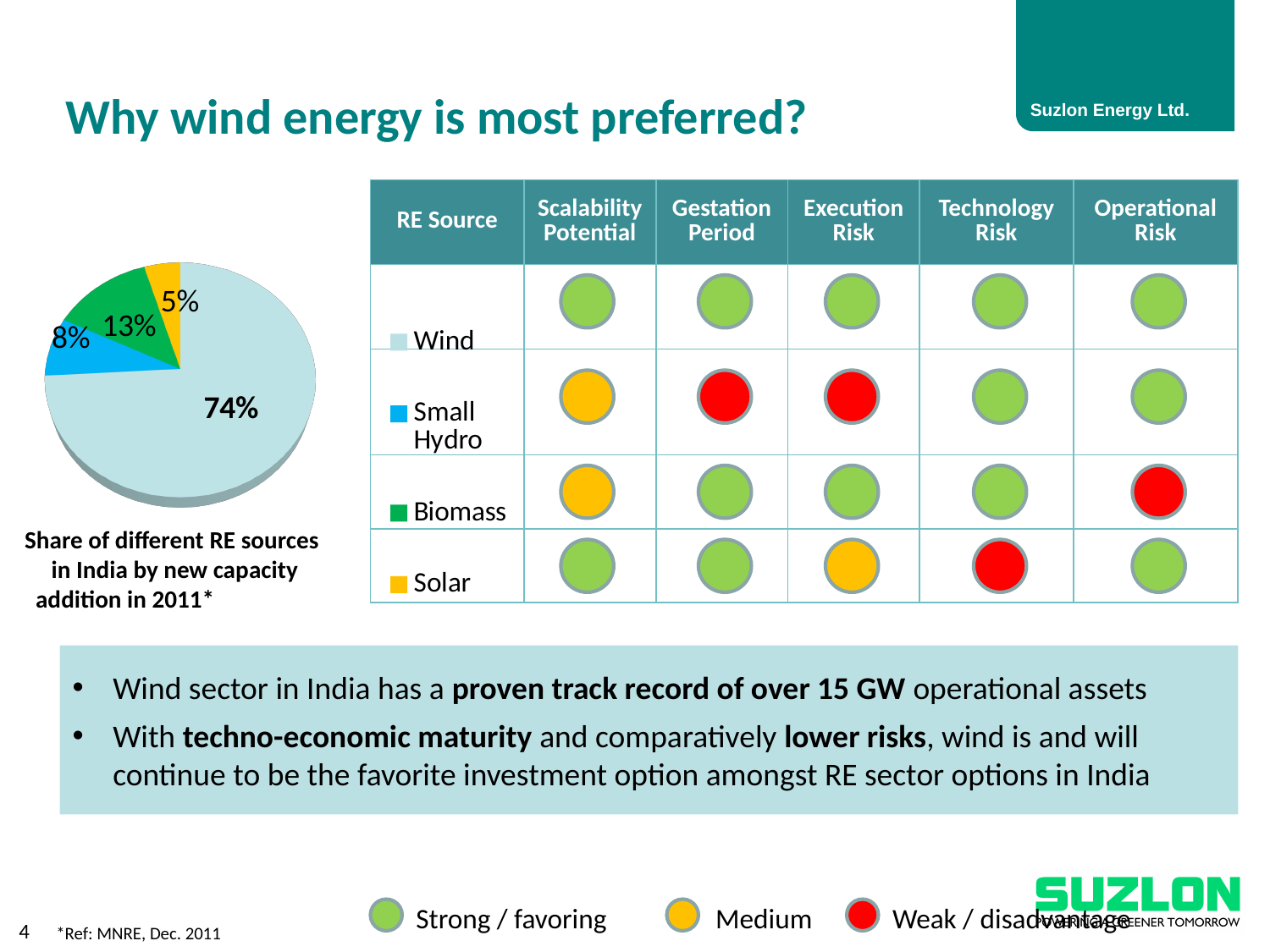

# Why wind energy is most preferred?

[unsupported chart]

| RE Source | Scalability Potential | Gestation Period | Execution Risk | Technology Risk | Operational Risk |
| --- | --- | --- | --- | --- | --- |
|  |  |  |  |  |  |
|  |  |  |  |  |  |
|  |  |  |  |  |  |
|  |  |  |  |  |  |

Share of different RE sources
in India by new capacity addition in 2011*

Wind sector in India has a proven track record of over 15 GW operational assets
With techno-economic maturity and comparatively lower risks, wind is and will continue to be the favorite investment option amongst RE sector options in India
Strong / favoring
Medium
Weak / disadvantage

4
*Ref: MNRE, Dec. 2011